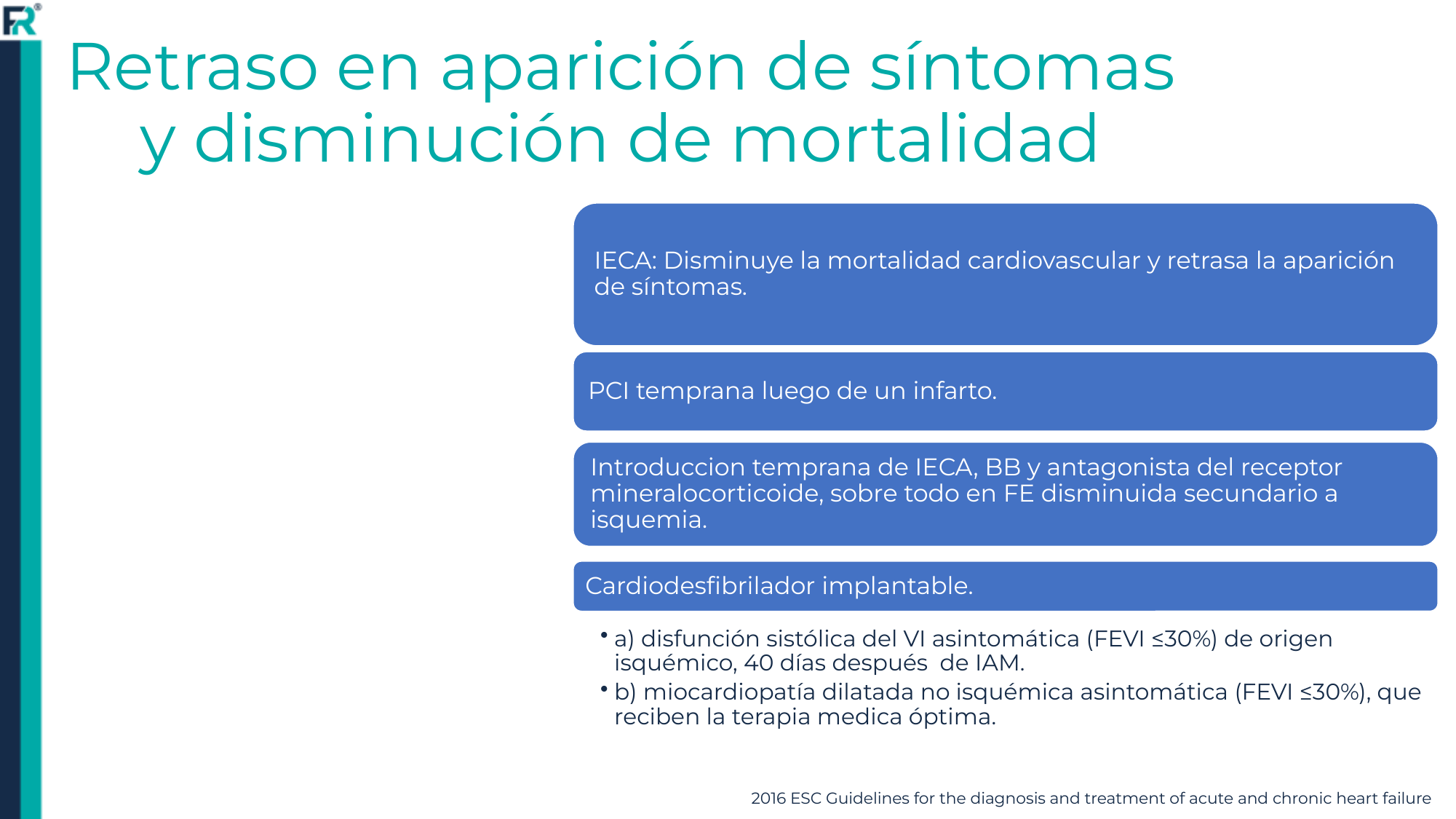

# Retraso en aparición de síntomas y disminución de mortalidad
IECA: Disminuye la mortalidad cardiovascular y retrasa la aparición de síntomas.
PCI temprana luego de un infarto.
Introduccion temprana de IECA, BB y antagonista del receptor mineralocorticoide, sobre todo en FE disminuida secundario a isquemia.
Cardiodesfibrilador implantable.
a) disfunción sistólica del VI asintomática (FEVI ≤30%) de origen isquémico, 40 días después  de IAM.
b) miocardiopatía dilatada no isquémica asintomática (FEVI ≤30%), que reciben la terapia medica óptima.
2016 ESC Guidelines for the diagnosis and treatment of acute and chronic heart failure